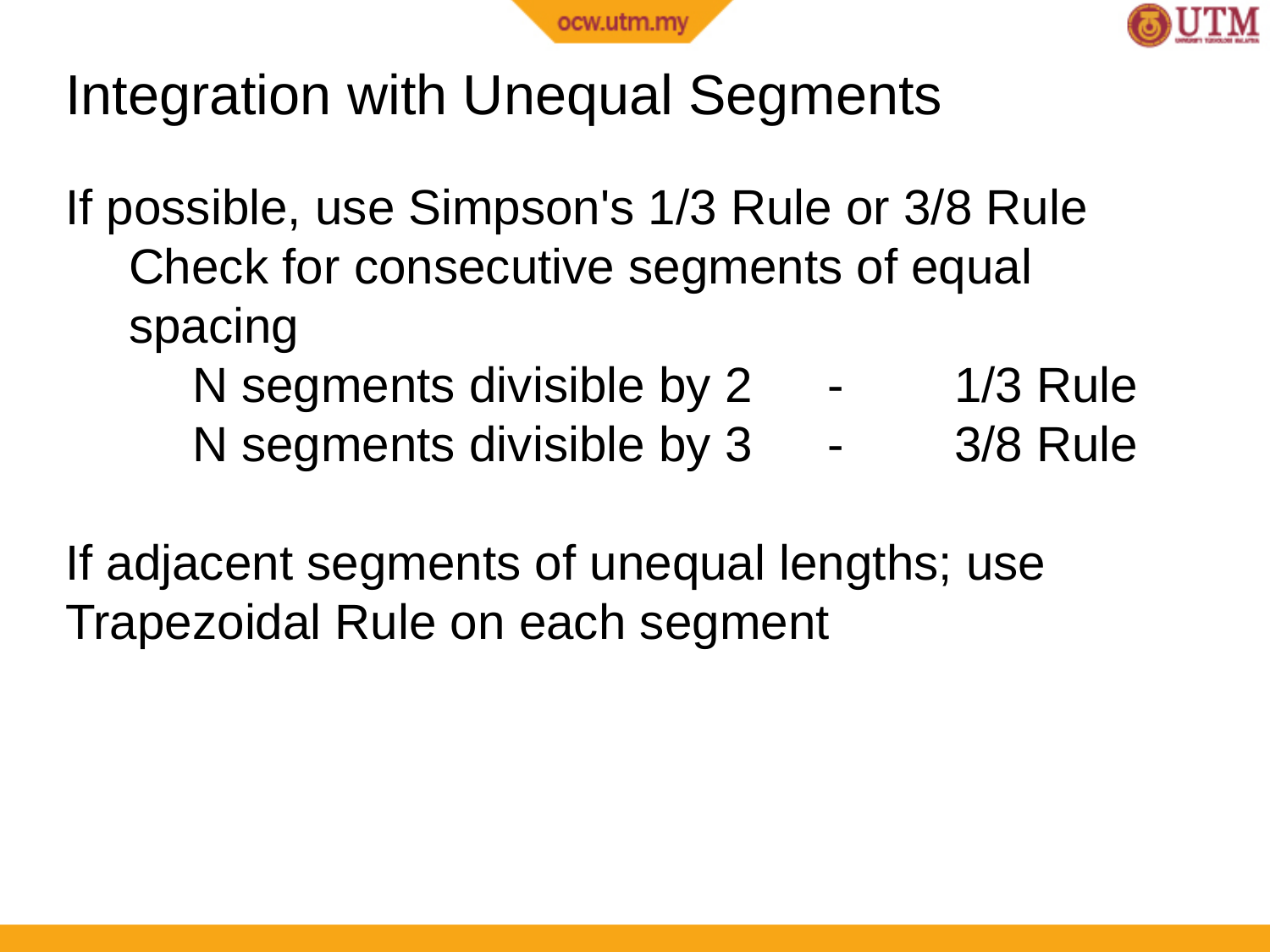

# Integration with Unequal Segments
If possible, use Simpson's 1/3 Rule or 3/8 Rule
Check for consecutive segments of equal spacing
N segments divisible by 2 	-	1/3 Rule
N segments divisible by 3	-	3/8 Rule

If adjacent segments of unequal lengths; use Trapezoidal Rule on each segment